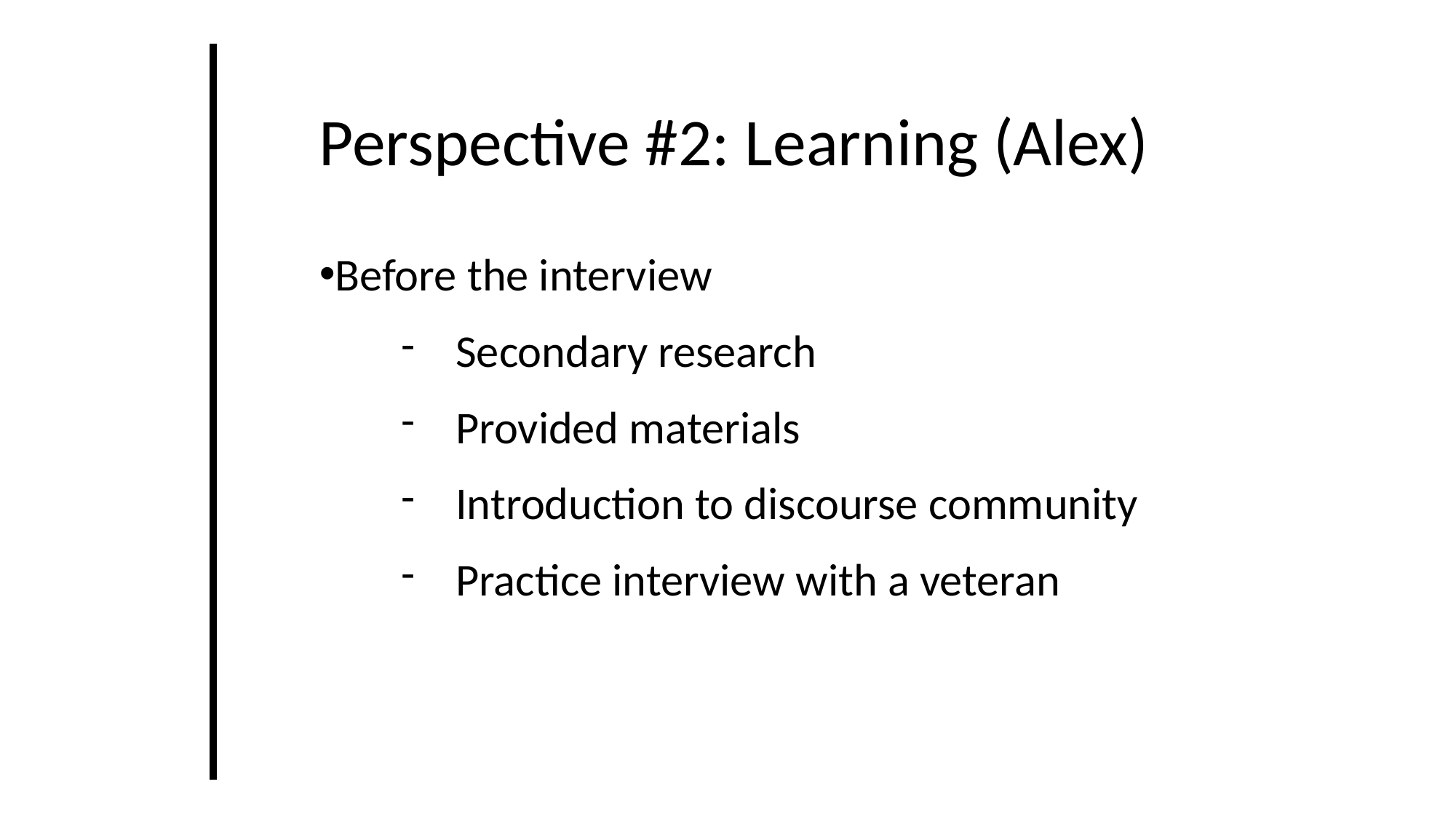

# Perspective #2: Learning (Alex)
Before the interview
Secondary research
Provided materials
Introduction to discourse community
Practice interview with a veteran